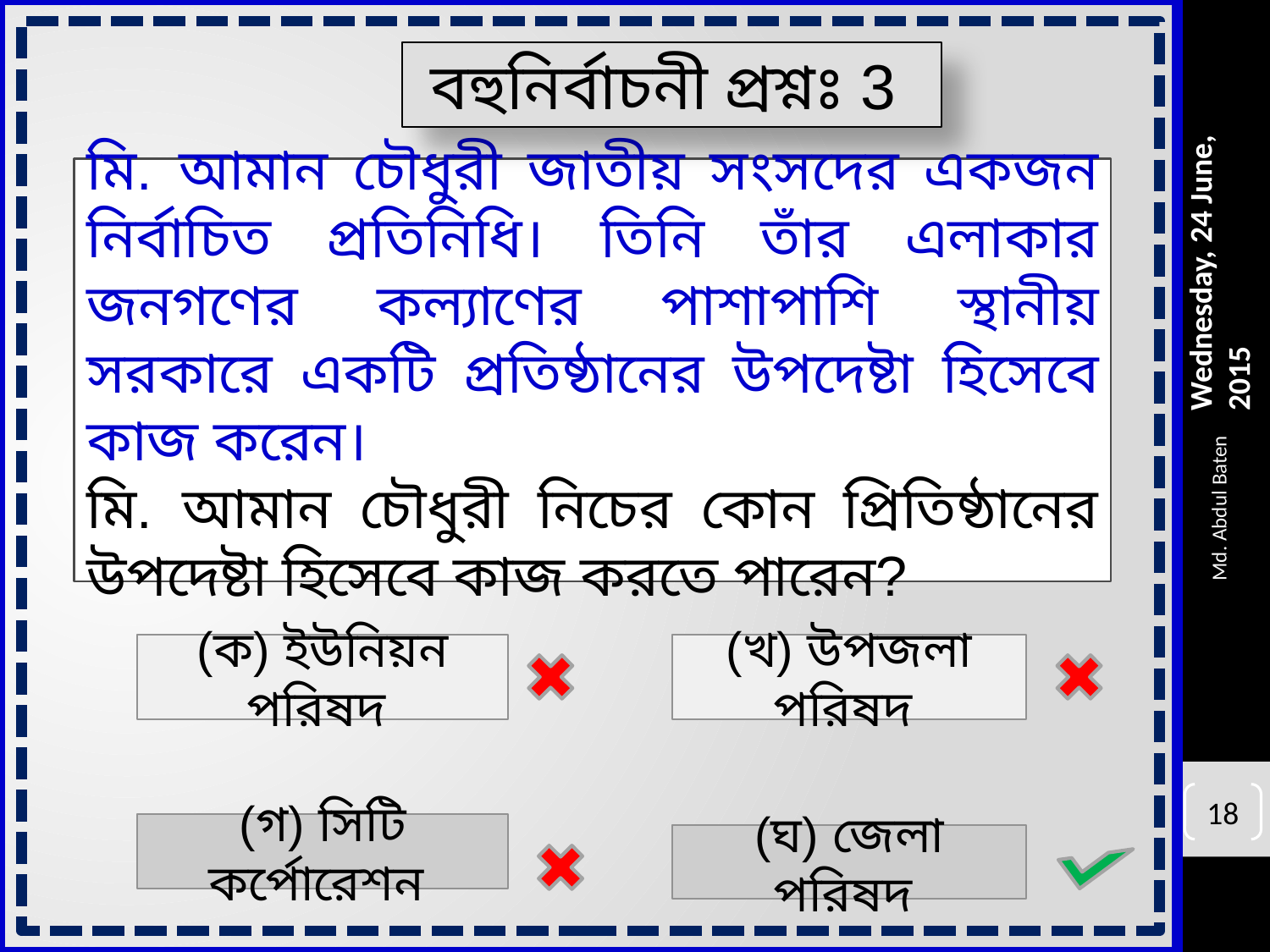

বহুনির্বাচনী প্রশ্নঃ 3
মি. আমান চৌধুরী জাতীয় সংসদের একজন নির্বাচিত প্রতিনিধি। তিনি তাঁর এলাকার জনগণের কল্যাণের পাশাপাশি স্থানীয় সরকারে একটি প্রতিষ্ঠানের উপদেষ্টা হিসেবে কাজ করেন।
মি. আমান চৌধুরী নিচের কোন প্রিতিষ্ঠানের উপদেষ্টা হিসেবে কাজ করতে পারেন?
Wednesday, 24 June, 2015
Md. Abdul Baten
(ক) ইউনিয়ন পরিষদ
(খ) উপজলা পরিষদ

18
(গ) সিটি কর্পোরেশন

(ঘ) জেলা পরিষদ